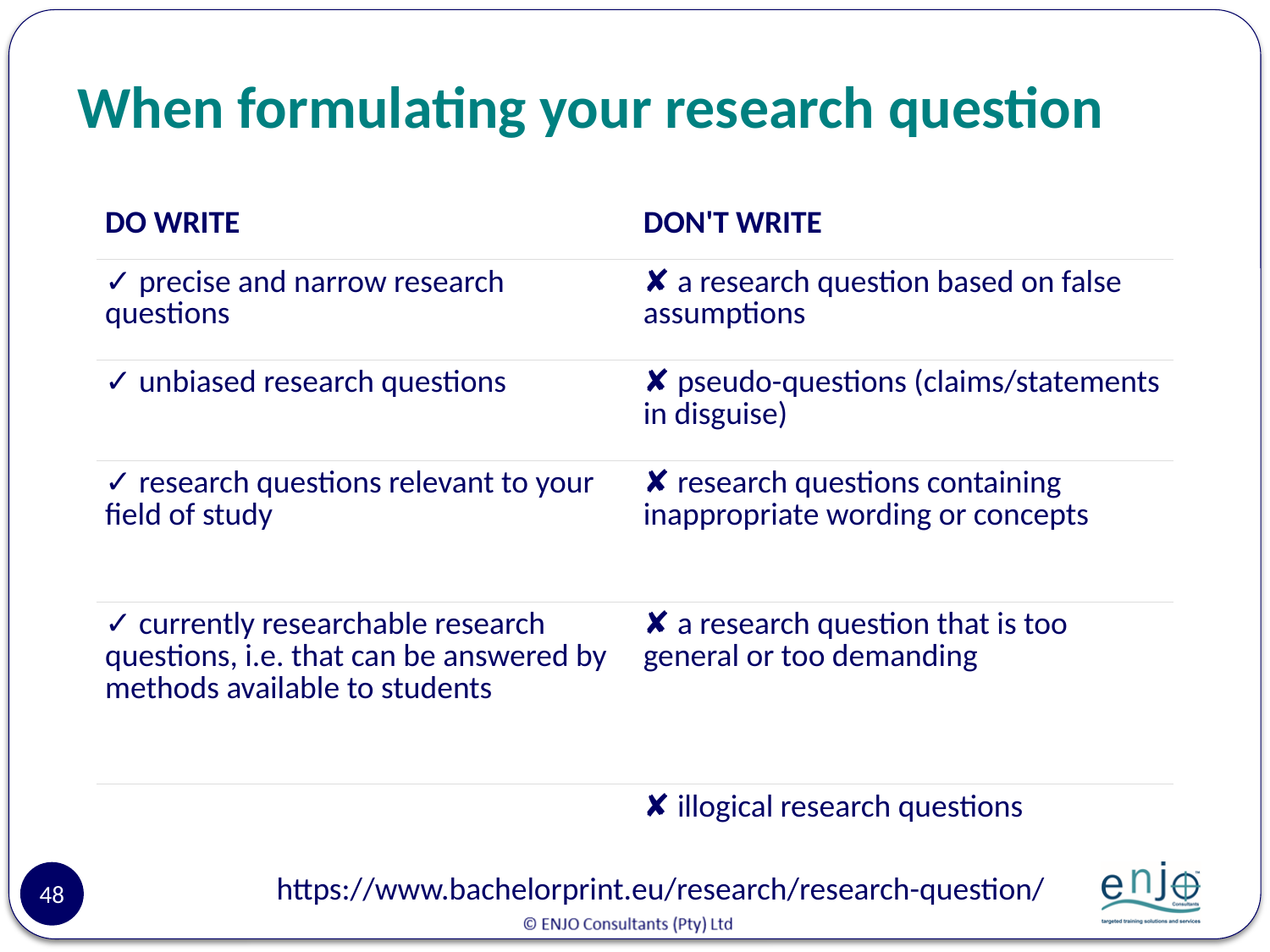

# When formulating your research question
| DO WRITE | DON'T WRITE |
| --- | --- |
| ✓ precise and narrow research questions | ✘ a research question based on false assumptions |
| ✓ unbiased research questions | ✘ pseudo-questions (claims/statements in disguise) |
| ✓ research questions relevant to your field of study | ✘ research questions containing inappropriate wording or concepts |
| ✓ currently researchable research questions, i.e. that can be answered by methods available to students | ✘ a research question that is too general or too demanding |
|  | ✘ illogical research questions |
https://www.bachelorprint.eu/research/research-question/
48